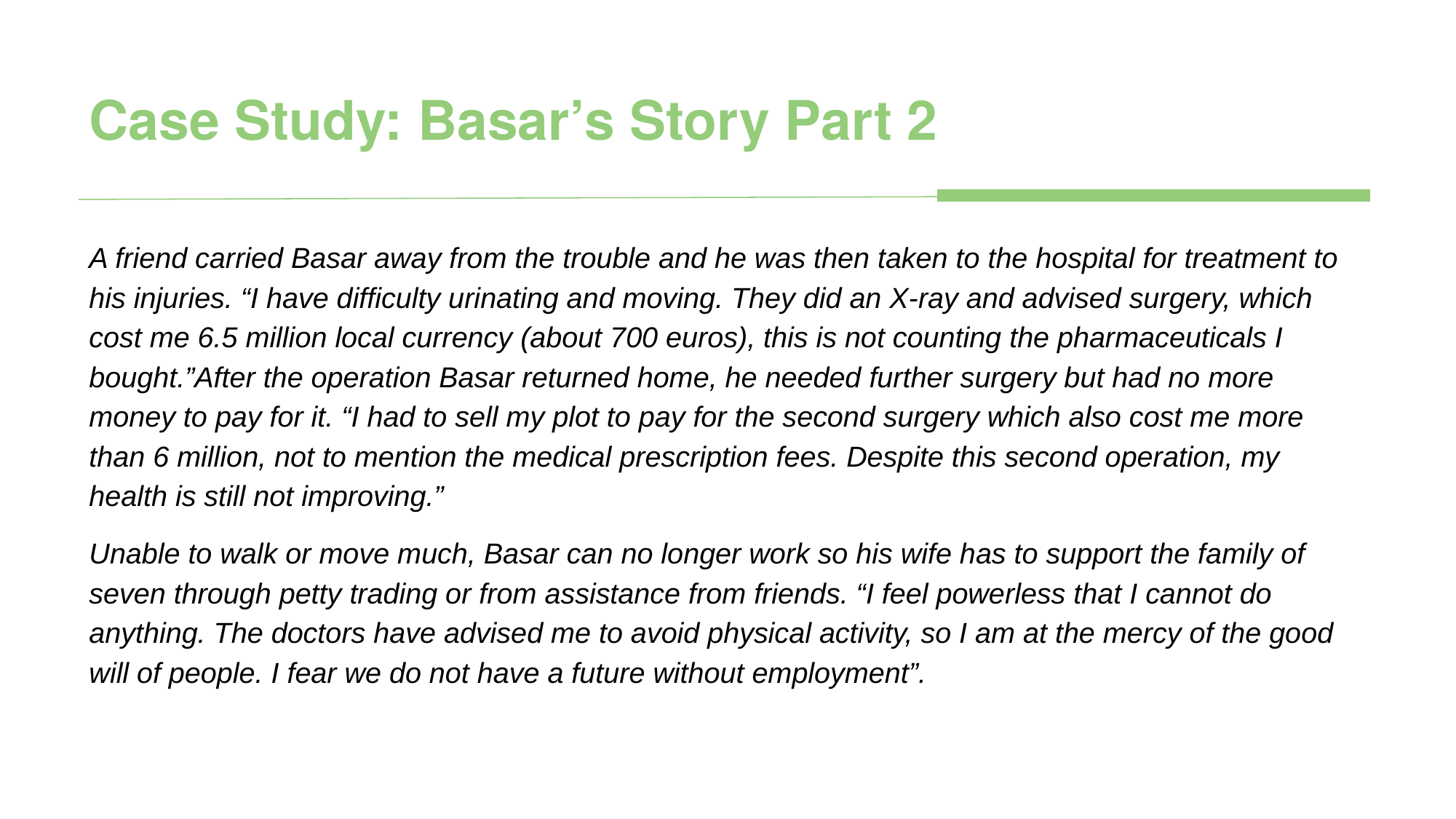

# Case Study: Basar’s Story Part 2
A friend carried Basar away from the trouble and he was then taken to the hospital for treatment to his injuries. “I have difficulty urinating and moving. They did an X-ray and advised surgery, which cost me 6.5 million local currency (about 700 euros), this is not counting the pharmaceuticals I bought.”After the operation Basar returned home, he needed further surgery but had no more money to pay for it. “I had to sell my plot to pay for the second surgery which also cost me more than 6 million, not to mention the medical prescription fees. Despite this second operation, my health is still not improving.”
Unable to walk or move much, Basar can no longer work so his wife has to support the family of seven through petty trading or from assistance from friends. “I feel powerless that I cannot do anything. The doctors have advised me to avoid physical activity, so I am at the mercy of the good will of people. I fear we do not have a future without employment”.